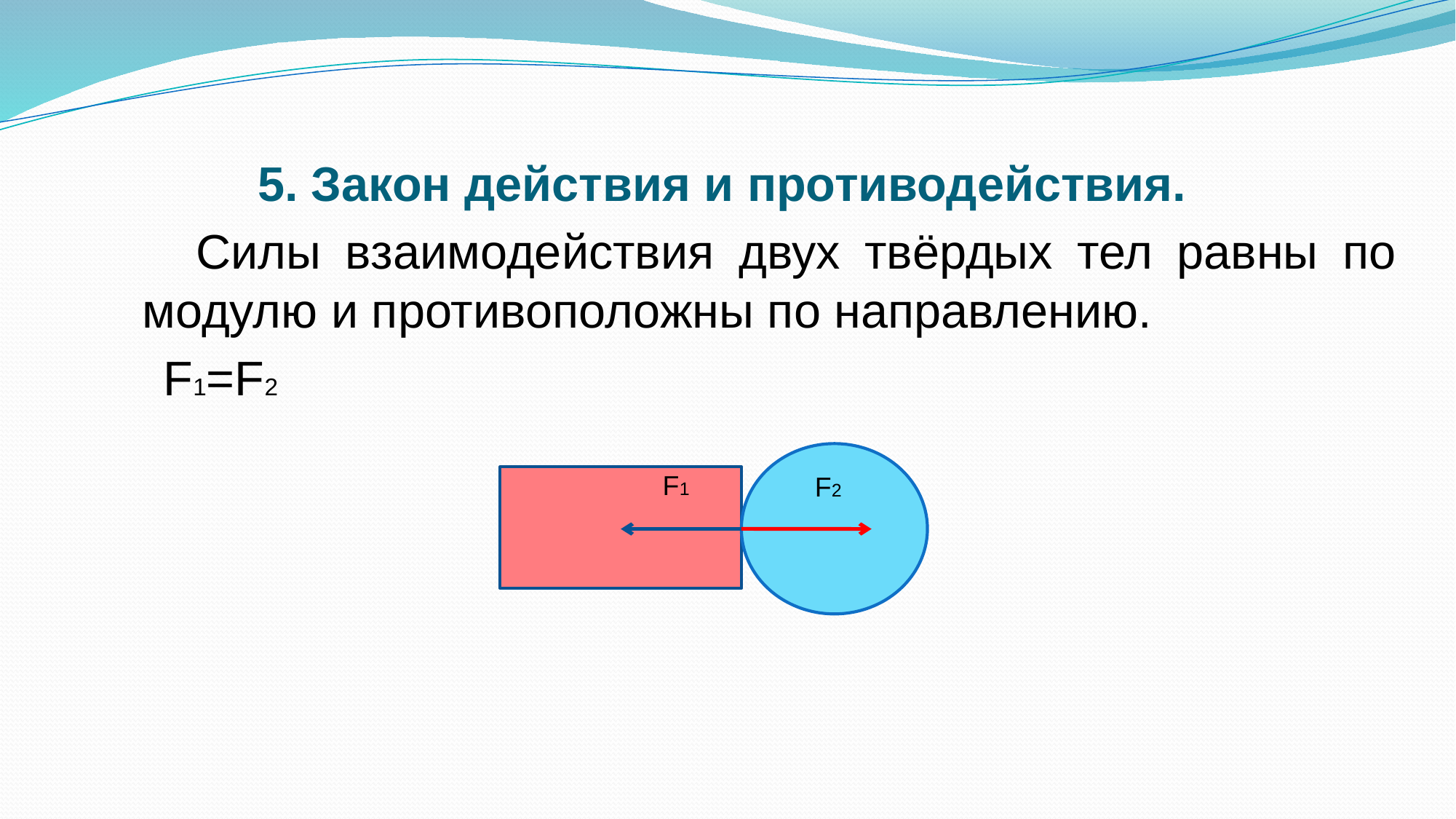

5. Закон действия и противодействия.
Силы взаимодействия двух твёрдых тел равны по модулю и противоположны по направлению.
    F1=F2

F1
F2